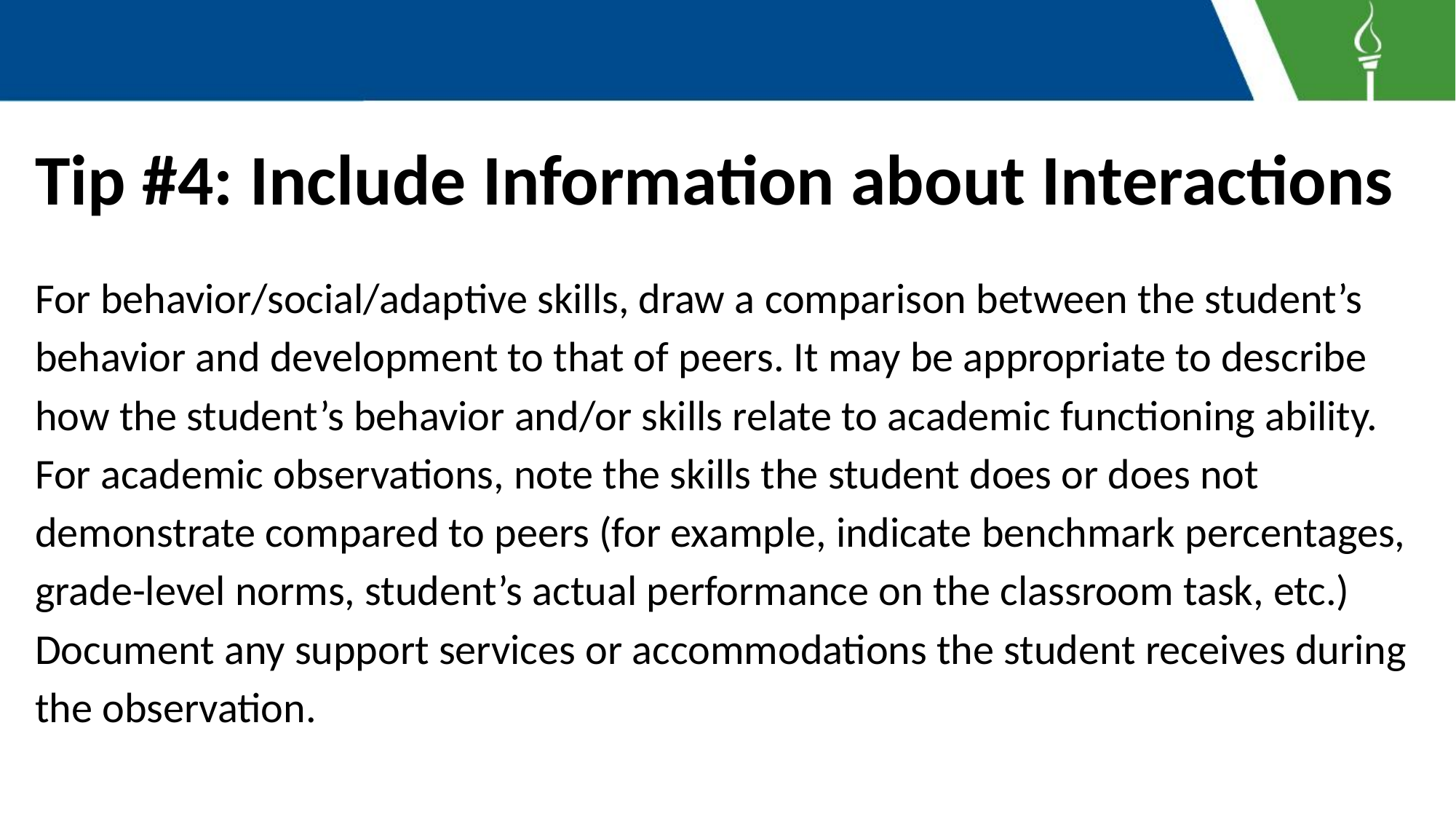

# Tip #4: Include Information about Interactions
For behavior/social/adaptive skills, draw a comparison between the student’s behavior and development to that of peers. It may be appropriate to describe how the student’s behavior and/or skills relate to academic functioning ability. For academic observations, note the skills the student does or does not demonstrate compared to peers (for example, indicate benchmark percentages, grade-level norms, student’s actual performance on the classroom task, etc.) Document any support services or accommodations the student receives during the observation.